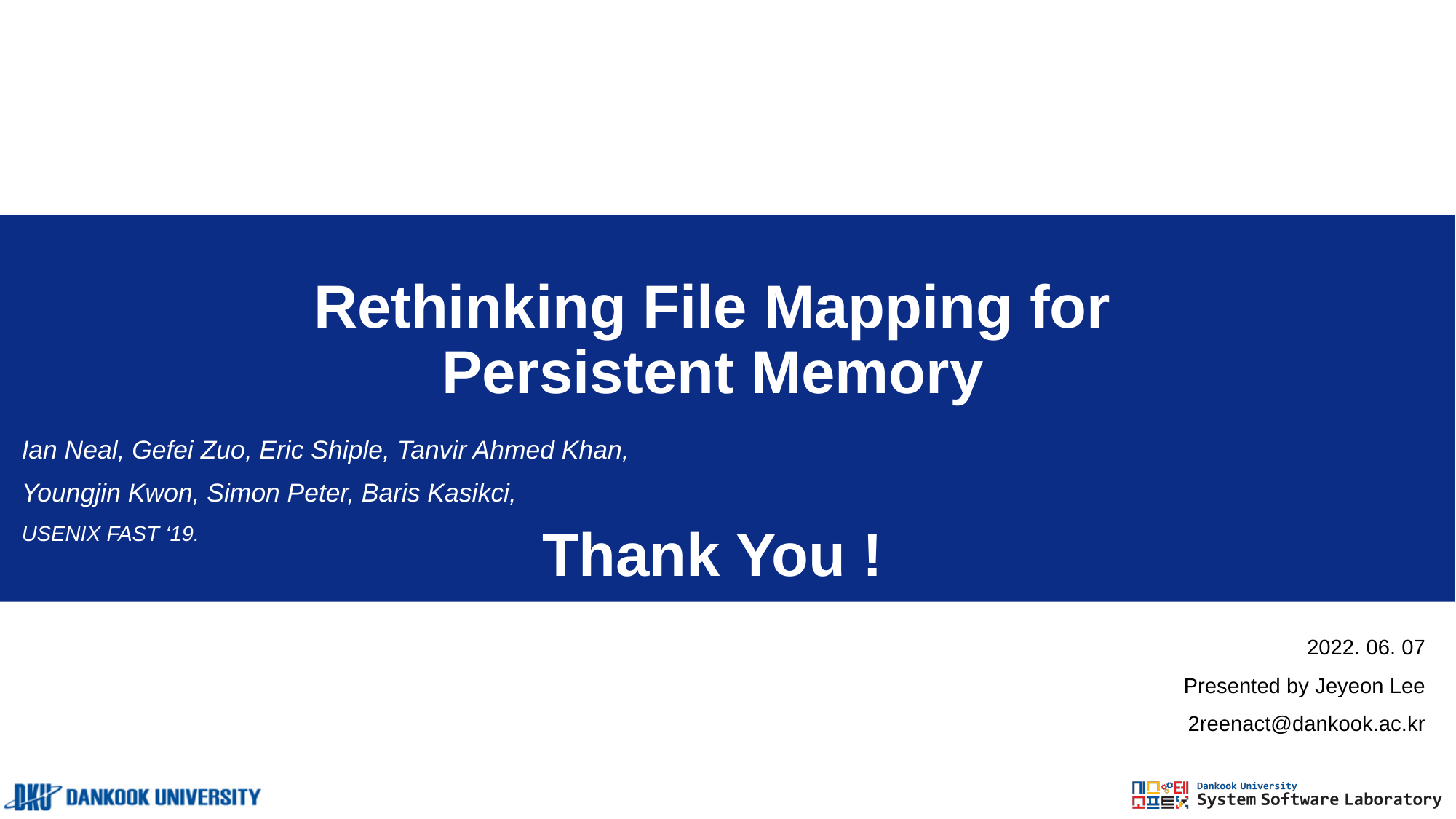

# Rethinking File Mapping for Persistent Memory
Ian Neal, Gefei Zuo, Eric Shiple, Tanvir Ahmed Khan,
Youngjin Kwon, Simon Peter, Baris Kasikci,
USENIX FAST ‘19.
Thank You !
2022. 06. 07
Presented by Jeyeon Lee
2reenact@dankook.ac.kr